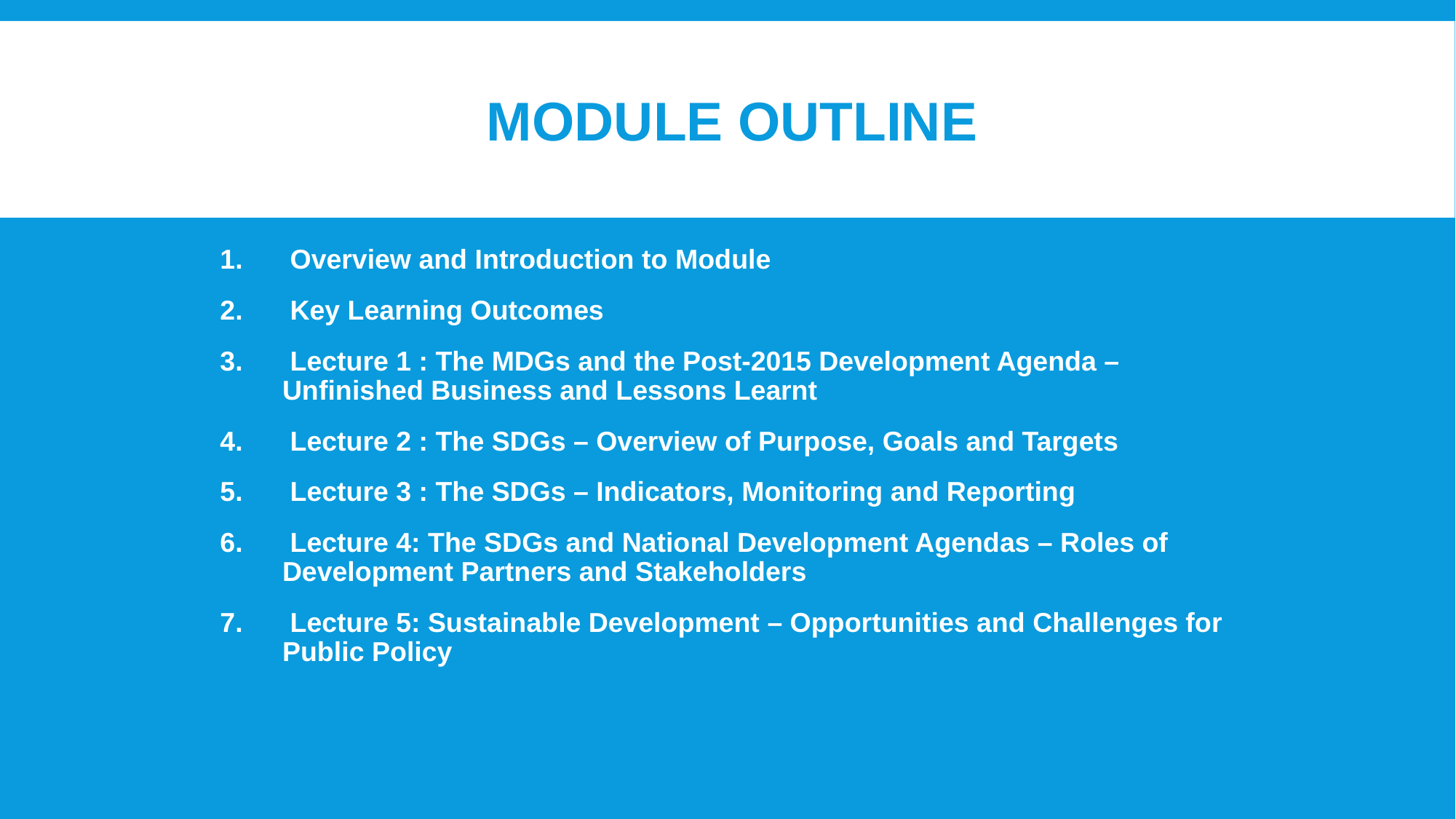

# MODULE OUTLINE
 Overview and Introduction to Module
 Key Learning Outcomes
 Lecture 1 : The MDGs and the Post-2015 Development Agenda – Unfinished Business and Lessons Learnt
 Lecture 2 : The SDGs – Overview of Purpose, Goals and Targets
 Lecture 3 : The SDGs – Indicators, Monitoring and Reporting
 Lecture 4: The SDGs and National Development Agendas – Roles of Development Partners and Stakeholders
 Lecture 5: Sustainable Development – Opportunities and Challenges for Public Policy